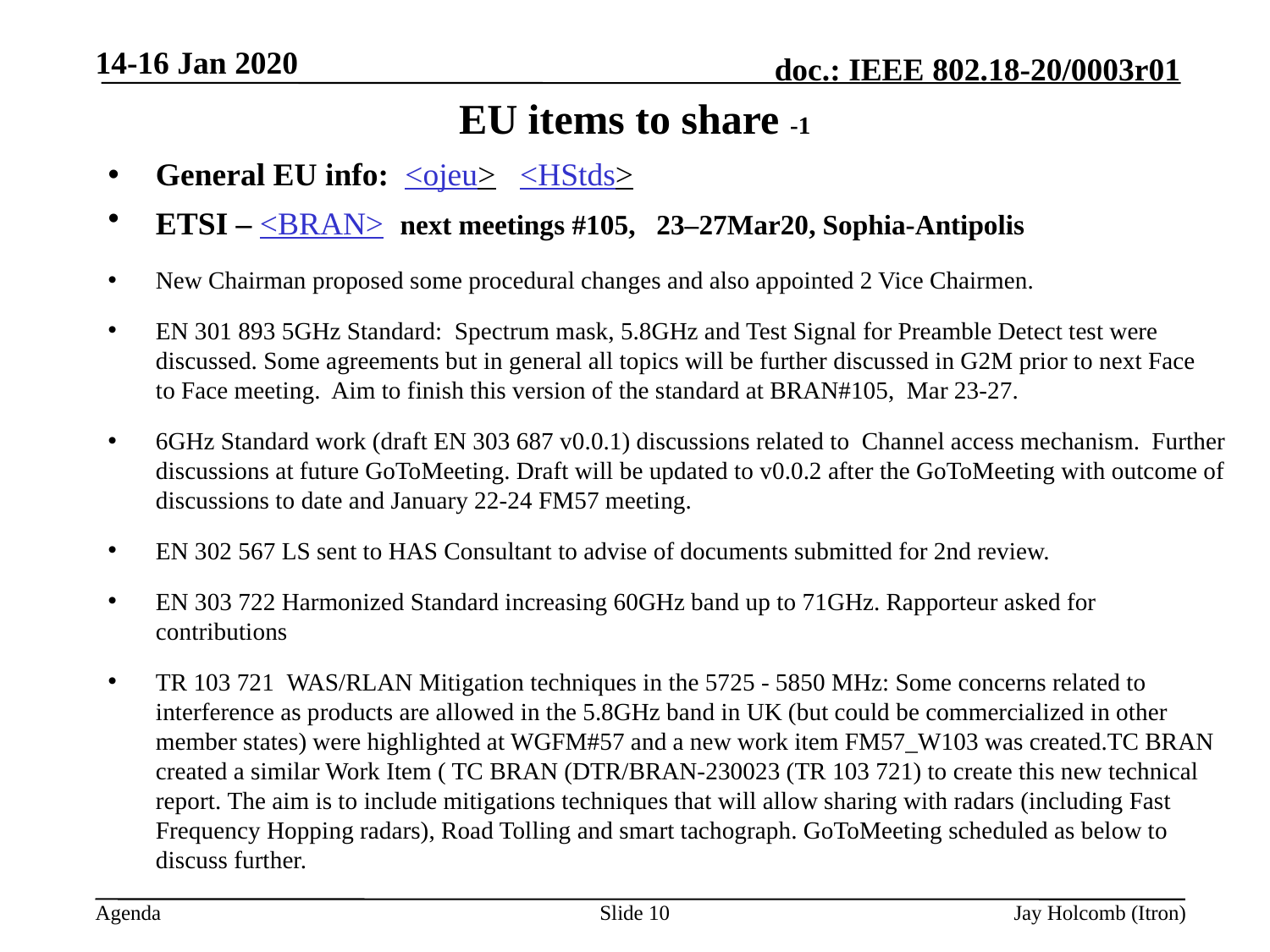

14-16 Jan 2020
# EU items to share -1
General EU info:  <ojeu>   <HStds>
ETSI – <BRAN>  next meetings #105,   23–27Mar20, Sophia-Antipolis
New Chairman proposed some procedural changes and also appointed 2 Vice Chairmen.
EN 301 893 5GHz Standard:  Spectrum mask, 5.8GHz and Test Signal for Preamble Detect test were discussed. Some agreements but in general all topics will be further discussed in G2M prior to next Face to Face meeting.  Aim to finish this version of the standard at BRAN#105,  Mar 23-27.
6GHz Standard work (draft EN 303 687 v0.0.1) discussions related to  Channel access mechanism.  Further discussions at future GoToMeeting. Draft will be updated to v0.0.2 after the GoToMeeting with outcome of discussions to date and January 22-24 FM57 meeting.
EN 302 567 LS sent to HAS Consultant to advise of documents submitted for 2nd review.
EN 303 722 Harmonized Standard increasing 60GHz band up to 71GHz. Rapporteur asked for contributions
TR 103 721  WAS/RLAN Mitigation techniques in the 5725 - 5850 MHz: Some concerns related to interference as products are allowed in the 5.8GHz band in UK (but could be commercialized in other member states) were highlighted at WGFM#57 and a new work item FM57_W103 was created.TC BRAN created a similar Work Item ( TC BRAN (DTR/BRAN-230023 (TR 103 721) to create this new technical report. The aim is to include mitigations techniques that will allow sharing with radars (including Fast Frequency Hopping radars), Road Tolling and smart tachograph. GoToMeeting scheduled as below to discuss further.
Slide 10
Jay Holcomb (Itron)